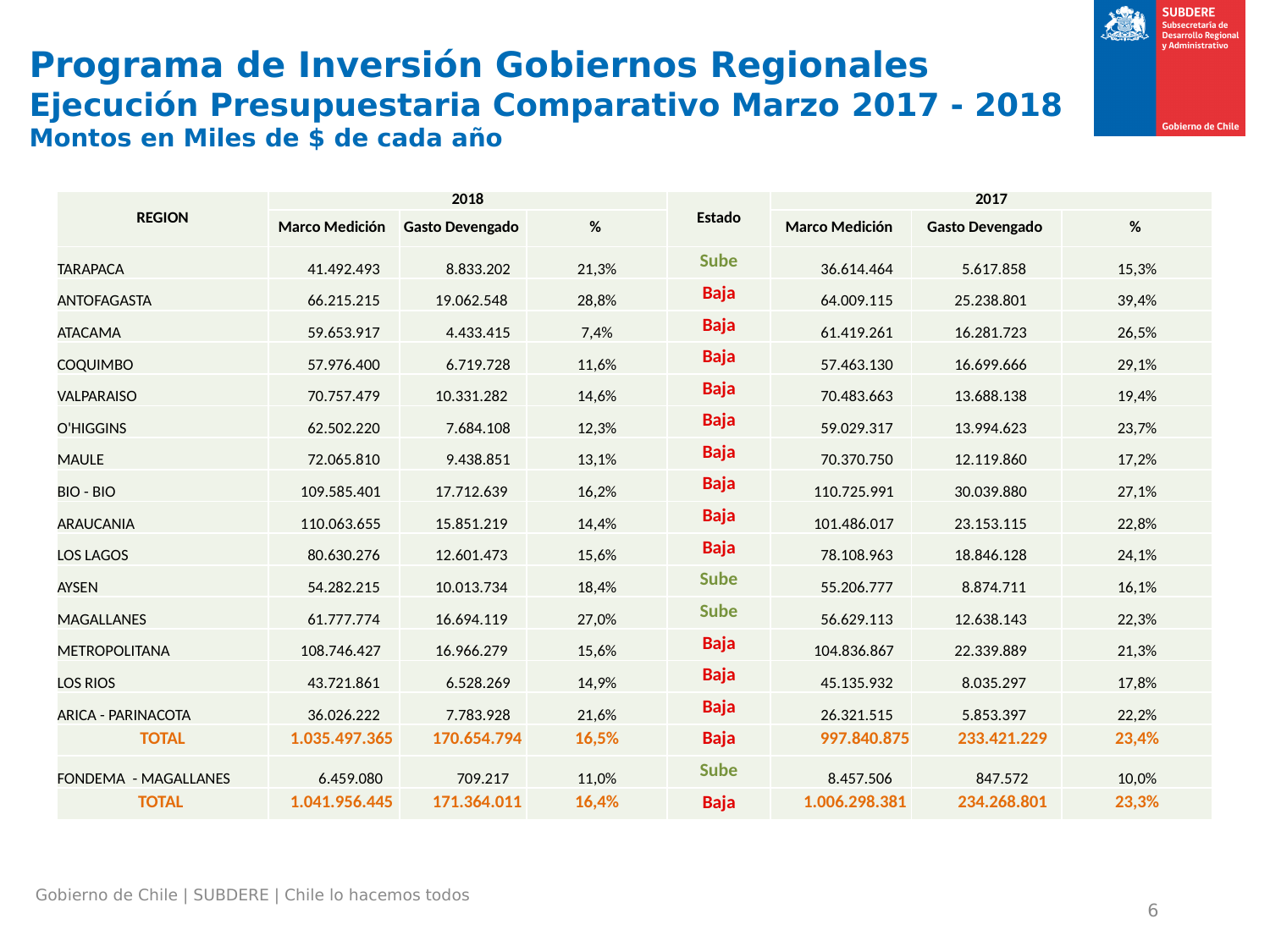

|  | 2014 |  |  |  | 2013 |  |  |
| --- | --- | --- | --- | --- | --- | --- | --- |
| REGION | Marco Medición | Gasto Devengado | % |  | Marco Medición | Gasto Devengado | % |
| TARAPACA | 33.195.112 | 19.906.073 | 60,0% |  | 37.185.388 | 22.384.036 | 60,2% |
| ANTOFAGASTA | 67.085.869 | 48.005.743 | 71,6% |  | 64.284.118 | 41.983.458 | 65,3% |
| ATACAMA | 42.693.587 | 27.719.286 | 64,9% |  | 41.688.832 | 22.651.802 | 54,3% |
| COQUIMBO | 51.495.539 | 38.241.655 | 74,3% |  | 50.302.290 | 32.969.866 | 65,5% |
| VALPARAISO | 62.726.027 | 35.728.639 | 57,0% |  | 63.215.750 | 41.733.223 | 66,0% |
| O'HIGGINS | 50.314.337 | 33.664.768 | 66,9% |  | 55.386.523 | 31.245.264 | 56,4% |
| MAULE | 58.376.243 | 34.705.154 | 59,5% |  | 70.533.159 | 43.494.077 | 61,7% |
| BIO - BIO | 86.945.037 | 69.741.410 | 80,2% |  | 92.281.768 | 63.927.619 | 69,3% |
| ARAUCANIA | 71.447.697 | 47.521.121 | 66,5% |  | 82.279.006 | 45.770.971 | 55,6% |
| LOS LAGOS | 74.267.786 | 50.902.376 | 68,5% |  | 68.213.923 | 45.535.518 | 66,8% |
| AYSEN | 38.024.553 | 27.515.650 | 72,4% |  | 36.135.038 | 22.346.369 | 61,8% |
| MAGALLANES | 35.753.436 | 23.545.121 | 65,9% |  | 35.904.154 | 23.742.059 | 66,1% |
| METROPOLITANA | 105.821.919 | 66.997.871 | 63,3% |  | 99.443.819 | 68.644.688 | 69,0% |
| LOS RIOS | 39.353.686 | 21.323.046 | 54,2% |  | 44.904.062 | 29.448.698 | 65,6% |
| ARICA - PARINACOTA | 22.196.574 | 15.047.228 | 67,8% |  | 27.281.105 | 15.392.998 | 56,4% |
| TOTAL | 839.697.402 | 560.565.141 | 66,8% |  | 869.038.933 | 551.270.645 | 63,4% |
# Programa de Inversión Gobiernos Regionales Ejecución Presupuestaria Comparativo Marzo 2017 - 2018 Montos en Miles de $ de cada año
| REGION | 2018 |  |  | Estado | 2017 |  |  |
| --- | --- | --- | --- | --- | --- | --- | --- |
|  | Marco Medición | Gasto Devengado | % |  | Marco Medición | Gasto Devengado | % |
| TARAPACA | 41.492.493 | 8.833.202 | 21,3% | Sube | 36.614.464 | 5.617.858 | 15,3% |
| ANTOFAGASTA | 66.215.215 | 19.062.548 | 28,8% | Baja | 64.009.115 | 25.238.801 | 39,4% |
| ATACAMA | 59.653.917 | 4.433.415 | 7,4% | Baja | 61.419.261 | 16.281.723 | 26,5% |
| COQUIMBO | 57.976.400 | 6.719.728 | 11,6% | Baja | 57.463.130 | 16.699.666 | 29,1% |
| VALPARAISO | 70.757.479 | 10.331.282 | 14,6% | Baja | 70.483.663 | 13.688.138 | 19,4% |
| O'HIGGINS | 62.502.220 | 7.684.108 | 12,3% | Baja | 59.029.317 | 13.994.623 | 23,7% |
| MAULE | 72.065.810 | 9.438.851 | 13,1% | Baja | 70.370.750 | 12.119.860 | 17,2% |
| BIO - BIO | 109.585.401 | 17.712.639 | 16,2% | Baja | 110.725.991 | 30.039.880 | 27,1% |
| ARAUCANIA | 110.063.655 | 15.851.219 | 14,4% | Baja | 101.486.017 | 23.153.115 | 22,8% |
| LOS LAGOS | 80.630.276 | 12.601.473 | 15,6% | Baja | 78.108.963 | 18.846.128 | 24,1% |
| AYSEN | 54.282.215 | 10.013.734 | 18,4% | Sube | 55.206.777 | 8.874.711 | 16,1% |
| MAGALLANES | 61.777.774 | 16.694.119 | 27,0% | Sube | 56.629.113 | 12.638.143 | 22,3% |
| METROPOLITANA | 108.746.427 | 16.966.279 | 15,6% | Baja | 104.836.867 | 22.339.889 | 21,3% |
| LOS RIOS | 43.721.861 | 6.528.269 | 14,9% | Baja | 45.135.932 | 8.035.297 | 17,8% |
| ARICA - PARINACOTA | 36.026.222 | 7.783.928 | 21,6% | Baja | 26.321.515 | 5.853.397 | 22,2% |
| TOTAL | 1.035.497.365 | 170.654.794 | 16,5% | Baja | 997.840.875 | 233.421.229 | 23,4% |
| FONDEMA - MAGALLANES | 6.459.080 | 709.217 | 11,0% | Sube | 8.457.506 | 847.572 | 10,0% |
| TOTAL | 1.041.956.445 | 171.364.011 | 16,4% | Baja | 1.006.298.381 | 234.268.801 | 23,3% |
Gobierno de Chile | SUBDERE | Chile lo hacemos todos
6